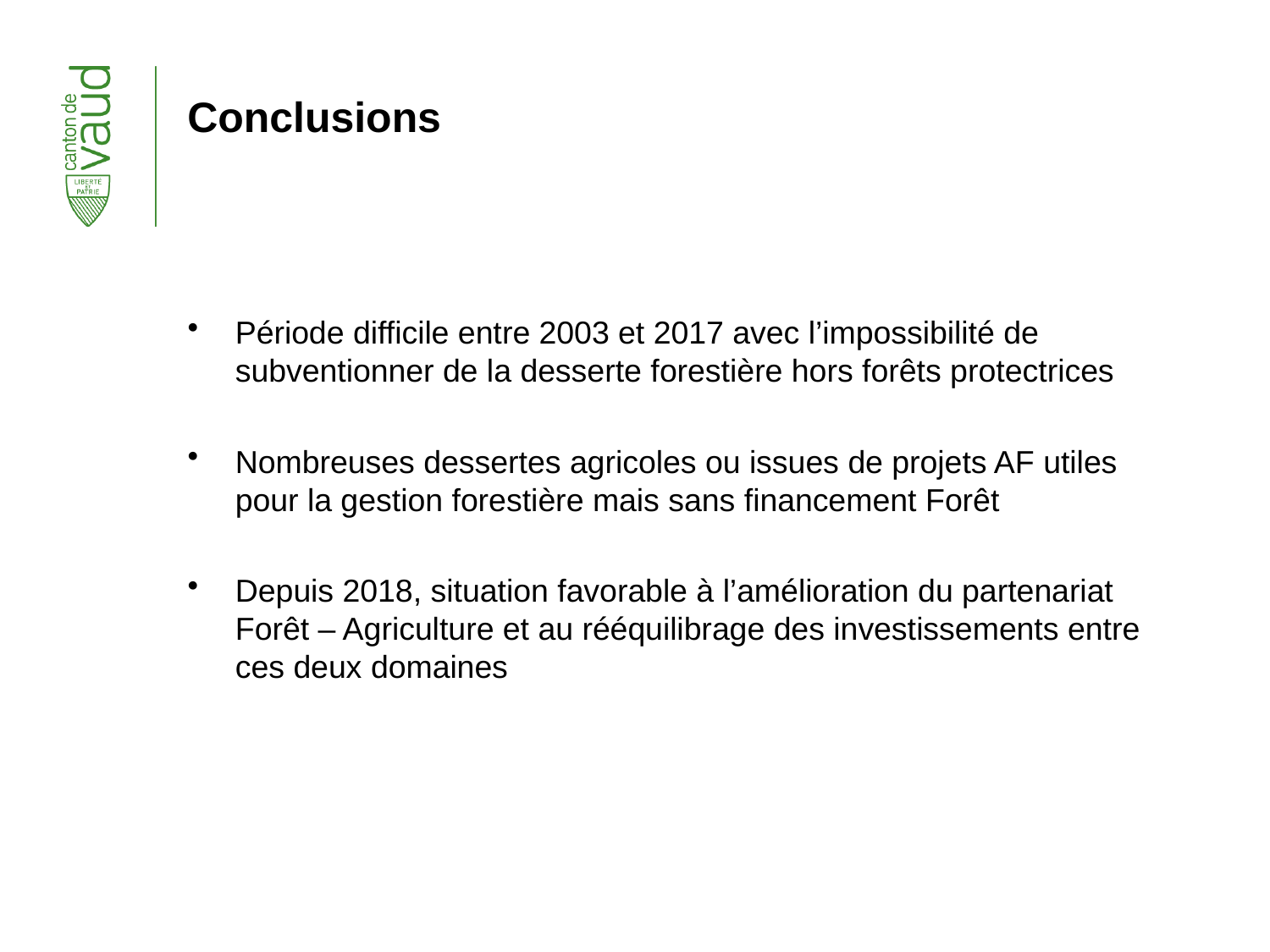

# Conclusions
Période difficile entre 2003 et 2017 avec l’impossibilité de subventionner de la desserte forestière hors forêts protectrices
Nombreuses dessertes agricoles ou issues de projets AF utiles pour la gestion forestière mais sans financement Forêt
Depuis 2018, situation favorable à l’amélioration du partenariat Forêt – Agriculture et au rééquilibrage des investissements entre ces deux domaines